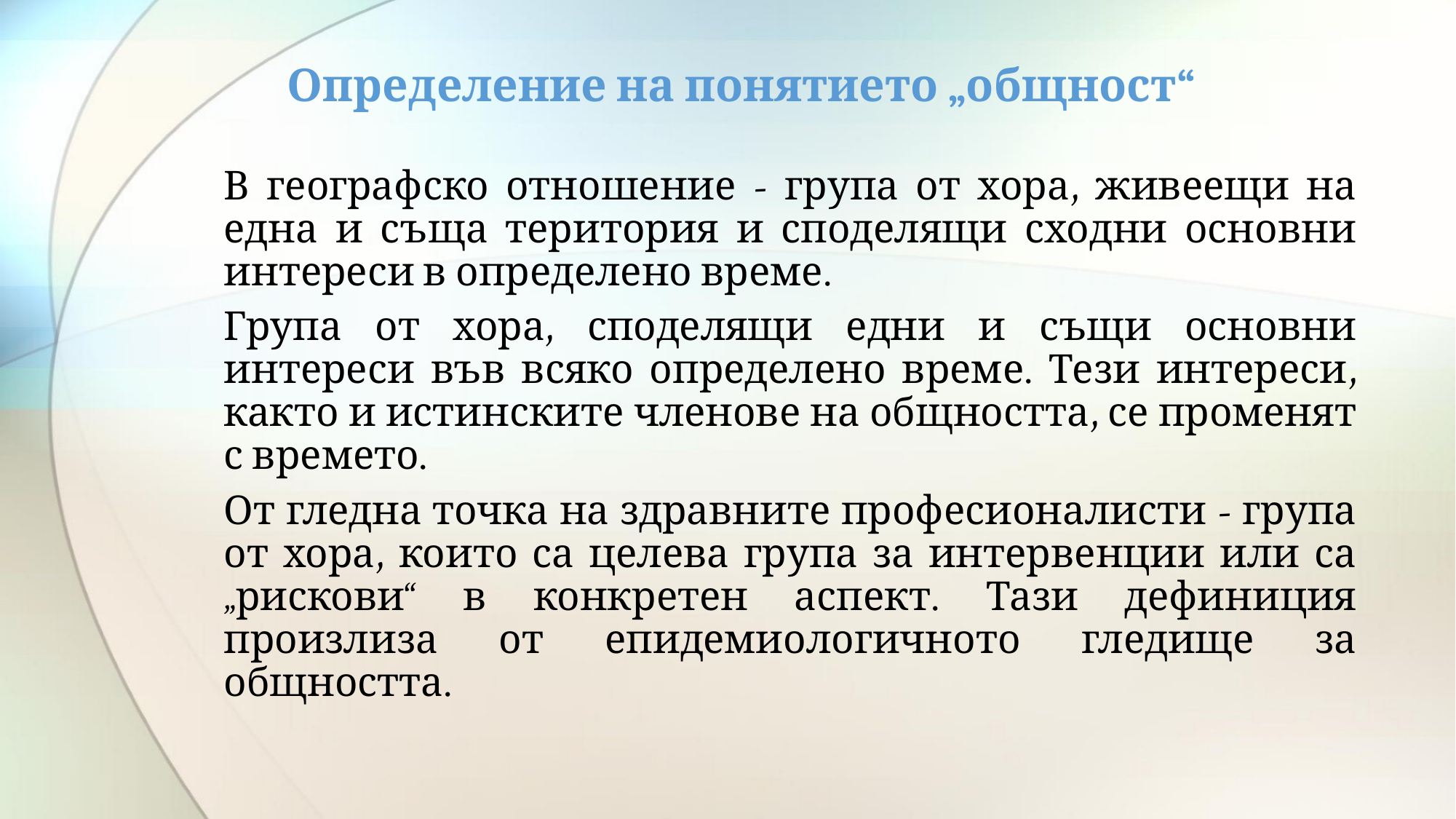

# Определение на понятието „общност“
В географско отношение - група от хора, живеещи на една и съща територия и споделящи сходни основни интереси в определено време.
Група от хора, споделящи едни и същи основни интереси във всяко определено време. Тези интереси, както и истинските членове на общността, се променят с времето.
От гледна точка на здравните професионалисти - група от хора, които са целева група за интервенции или са „рискови“ в конкретен аспект. Тази дефиниция произлиза от епидемиологичното гледище за общността.